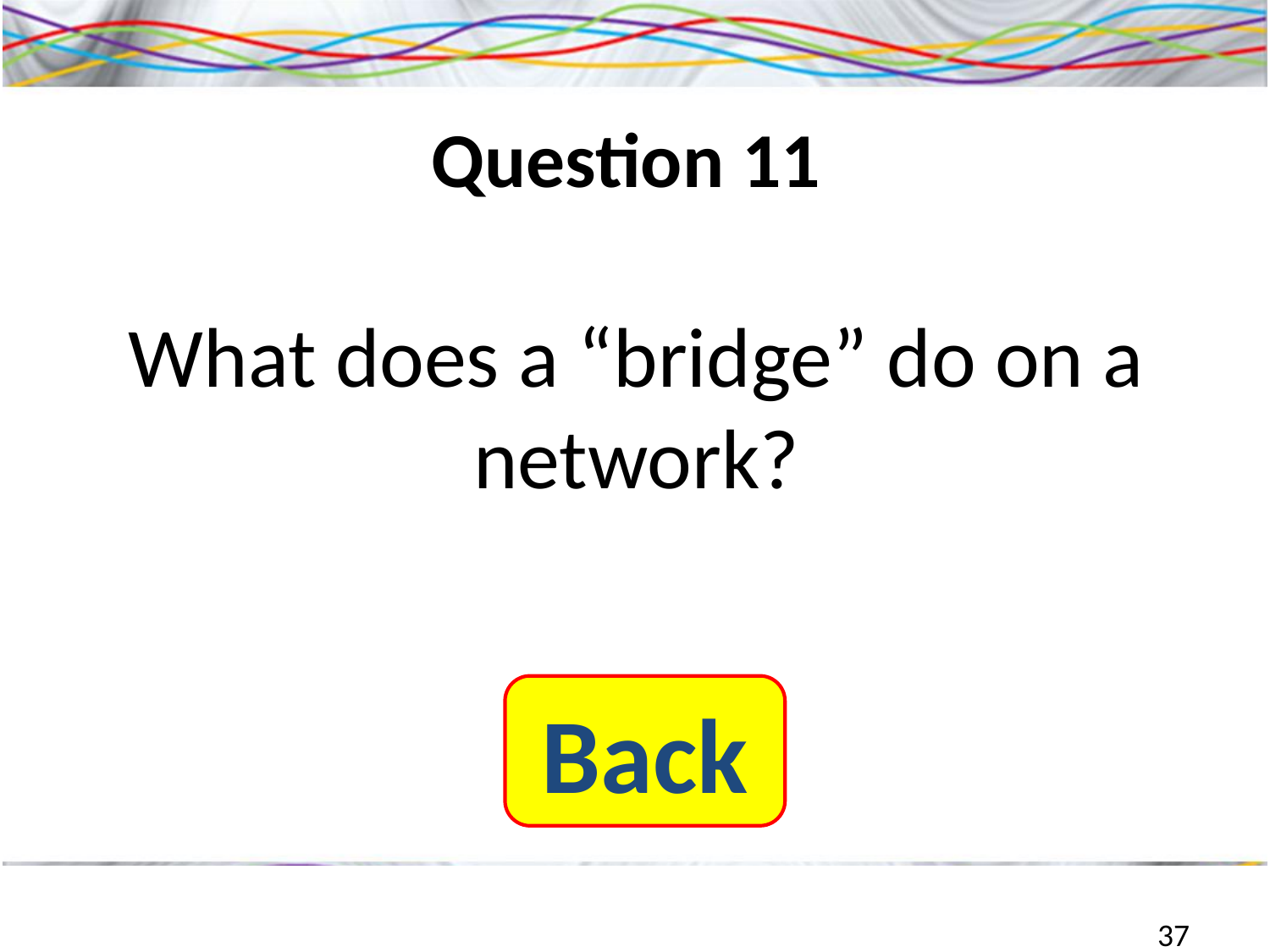

# Question 11
What does a “bridge” do on a network?
Back
37